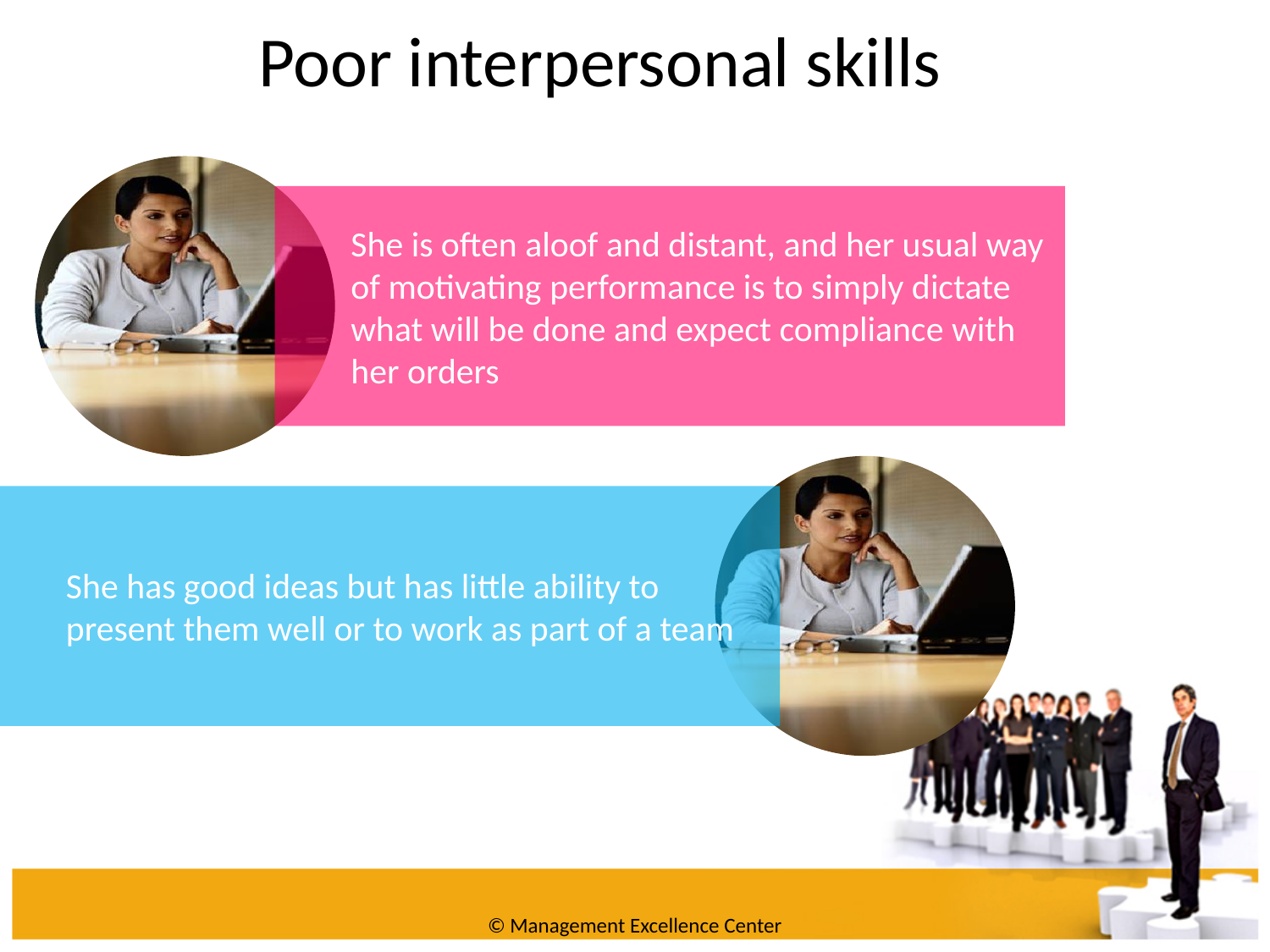

Poor interpersonal skills

She is often aloof and distant, and her usual way of motivating performance is to simply dictate what will be done and expect compliance with her orders

She has good ideas but has little ability to present them well or to work as part of a team